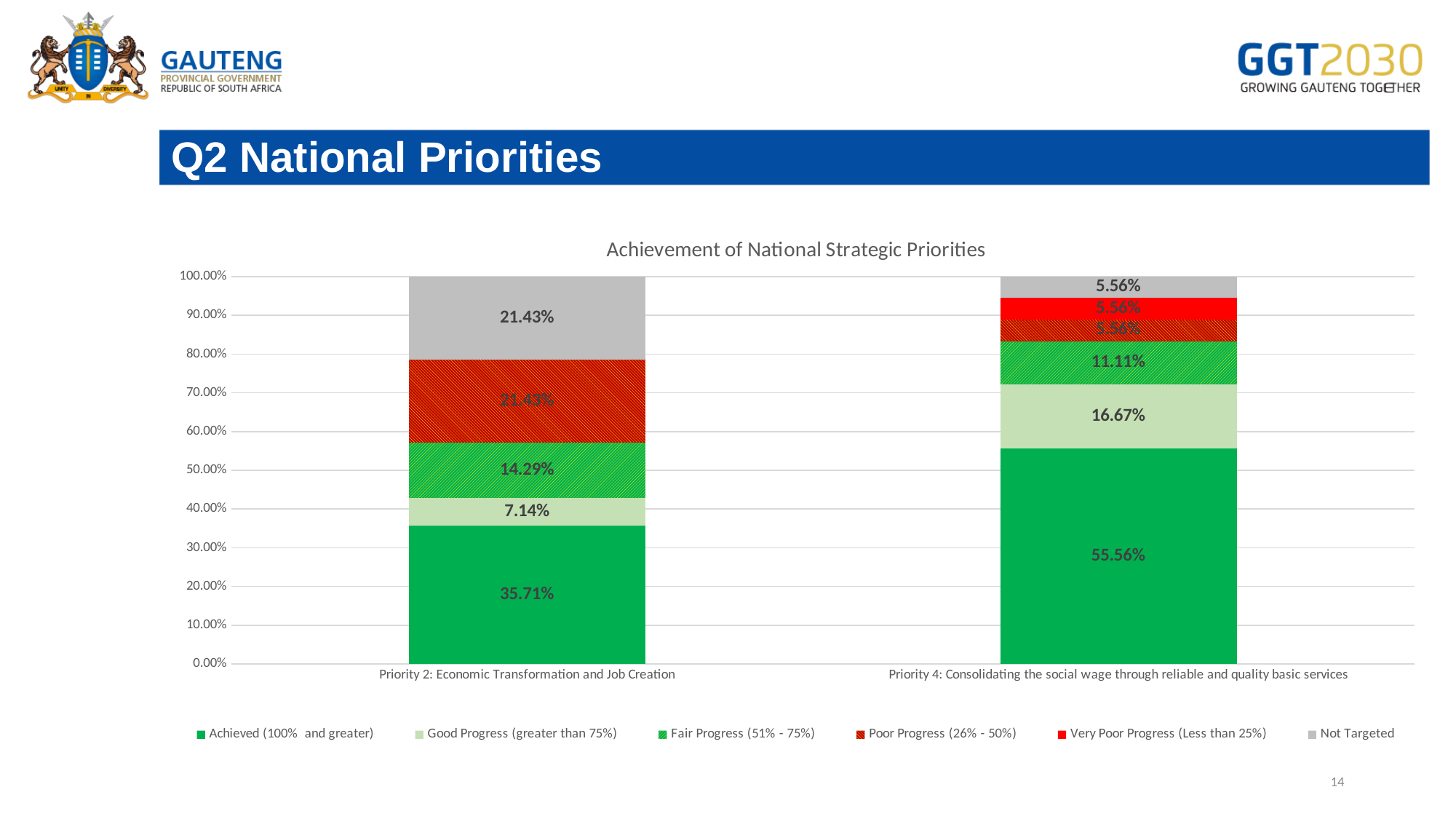

# Q2 National Priorities

### Chart: Achievement of National Strategic Priorities

| Category | Achieved (100%  and greater) | Good Progress (greater than 75%) | Fair Progress (51% - 75%) | Poor Progress (26% - 50%) | Very Poor Progress (Less than 25%) | Not Targeted |
|---|---|---|---|---|---|---|
| Priority 2: Economic Transformation and Job Creation | 0.35714285714285715 | 0.07142857142857142 | 0.14285714285714285 | 0.21428571428571427 | 0.0 | 0.21428571428571427 |
| Priority 4: Consolidating the social wage through reliable and quality basic services | 0.5555555555555556 | 0.16666666666666666 | 0.1111111111111111 | 0.05555555555555555 | 0.05555555555555555 | 0.05555555555555555 |
14